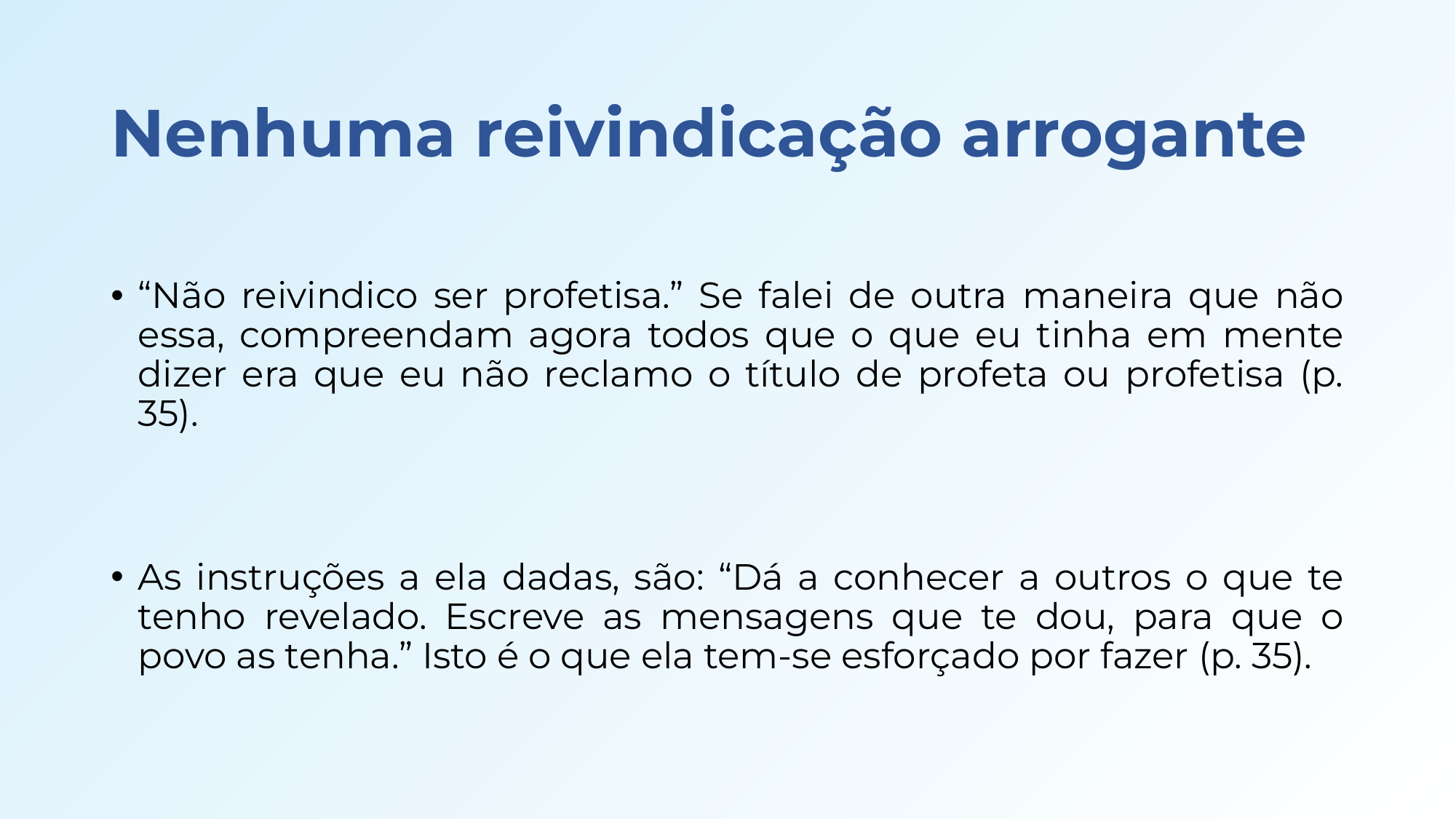

# Nenhuma reivindicação arrogante
“Não reivindico ser profetisa.” Se falei de outra maneira que não essa, compreendam agora todos que o que eu tinha em mente dizer era que eu não reclamo o título de profeta ou profetisa (p. 35).

As instruções a ela dadas, são: “Dá a conhecer a outros o que te tenho revelado. Escreve as mensagens que te dou, para que o povo as tenha.” Isto é o que ela tem-se esforçado por fazer (p. 35).